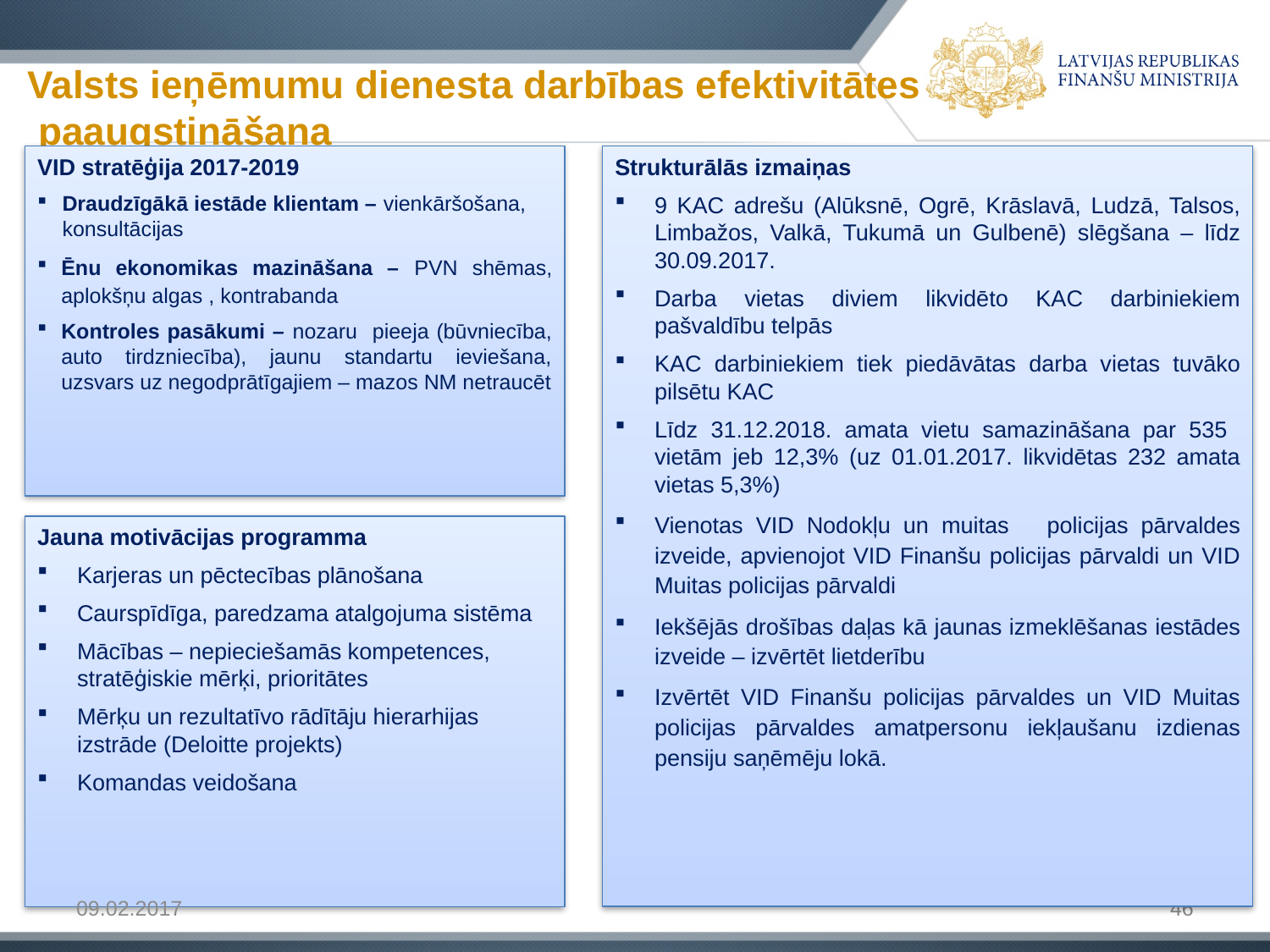

# Valsts ieņēmumu dienesta darbības efektivitātes paaugstināšana
VID stratēģija 2017-2019
Draudzīgākā iestāde klientam – vienkāršošana, konsultācijas
Ēnu ekonomikas mazināšana – PVN shēmas, aplokšņu algas , kontrabanda
Kontroles pasākumi – nozaru  pieeja (būvniecība, auto tirdzniecība), jaunu standartu ieviešana, uzsvars uz negodprātīgajiem – mazos NM netraucēt

Strukturālās izmaiņas
9 KAC adrešu (Alūksnē, Ogrē, Krāslavā, Ludzā, Talsos, Limbažos, Valkā, Tukumā un Gulbenē) slēgšana – līdz 30.09.2017.
Darba vietas diviem likvidēto KAC darbiniekiem pašvaldību telpās
KAC darbiniekiem tiek piedāvātas darba vietas tuvāko pilsētu KAC
Līdz 31.12.2018. amata vietu samazināšana par 535  vietām jeb 12,3% (uz 01.01.2017. likvidētas 232 amata vietas 5,3%)
Vienotas VID Nodokļu un muitas   policijas pārvaldes izveide, apvienojot VID Finanšu policijas pārvaldi un VID Muitas policijas pārvaldi
Iekšējās drošības daļas kā jaunas izmeklēšanas iestādes izveide – izvērtēt lietderību
Izvērtēt VID Finanšu policijas pārvaldes un VID Muitas policijas pārvaldes amatpersonu iekļaušanu izdienas pensiju saņēmēju lokā.

Jauna motivācijas programma
Karjeras un pēctecības plānošana
Caurspīdīga, paredzama atalgojuma sistēma
Mācības – nepieciešamās kompetences, stratēģiskie mērķi, prioritātes
Mērķu un rezultatīvo rādītāju hierarhijas izstrāde (Deloitte projekts)
Komandas veidošana

09.02.2017
46